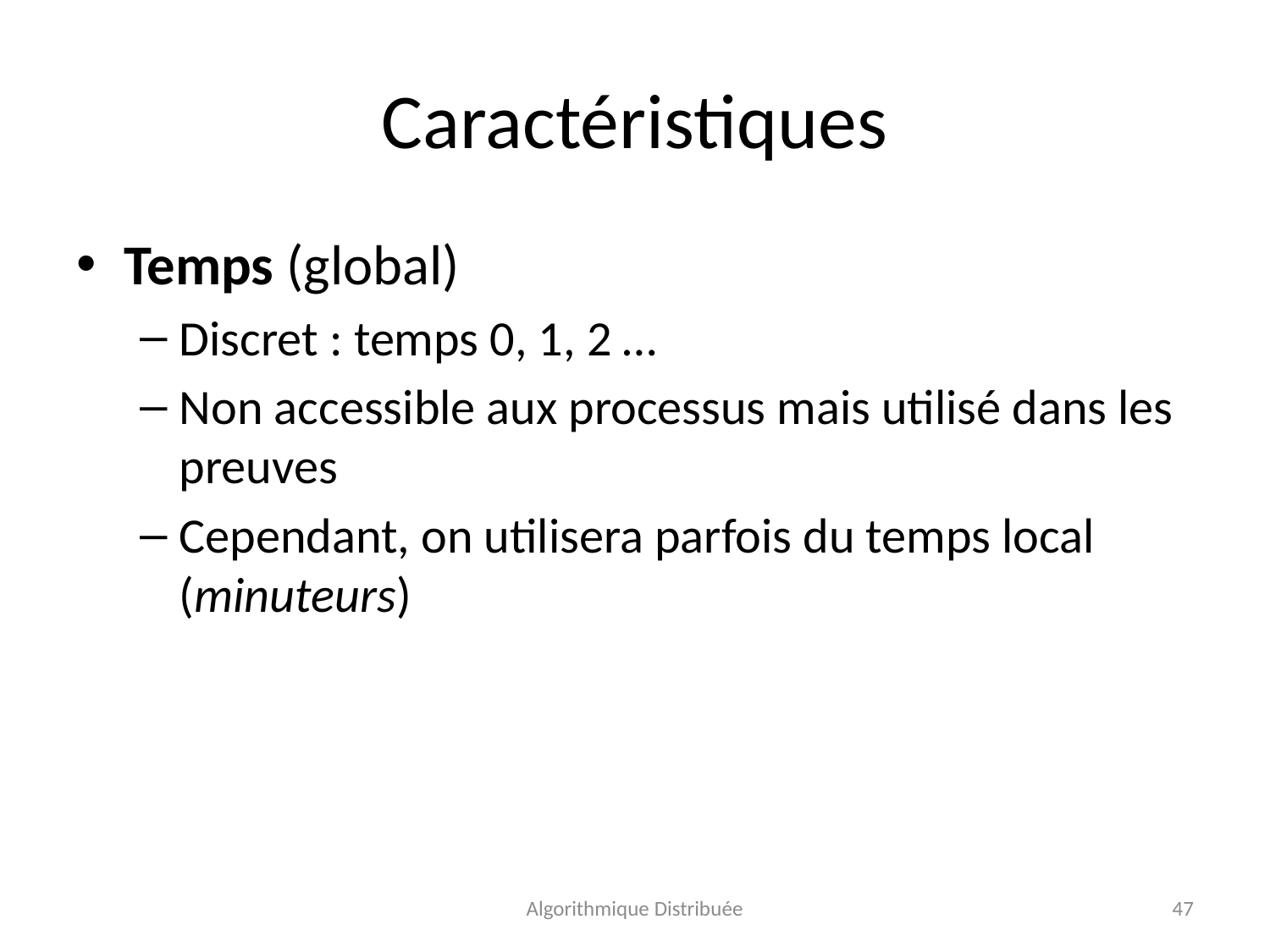

# Caractéristiques
Temps (global)
Discret : temps 0, 1, 2 …
Non accessible aux processus mais utilisé dans les preuves
Cependant, on utilisera parfois du temps local (minuteurs)
Algorithmique Distribuée
47